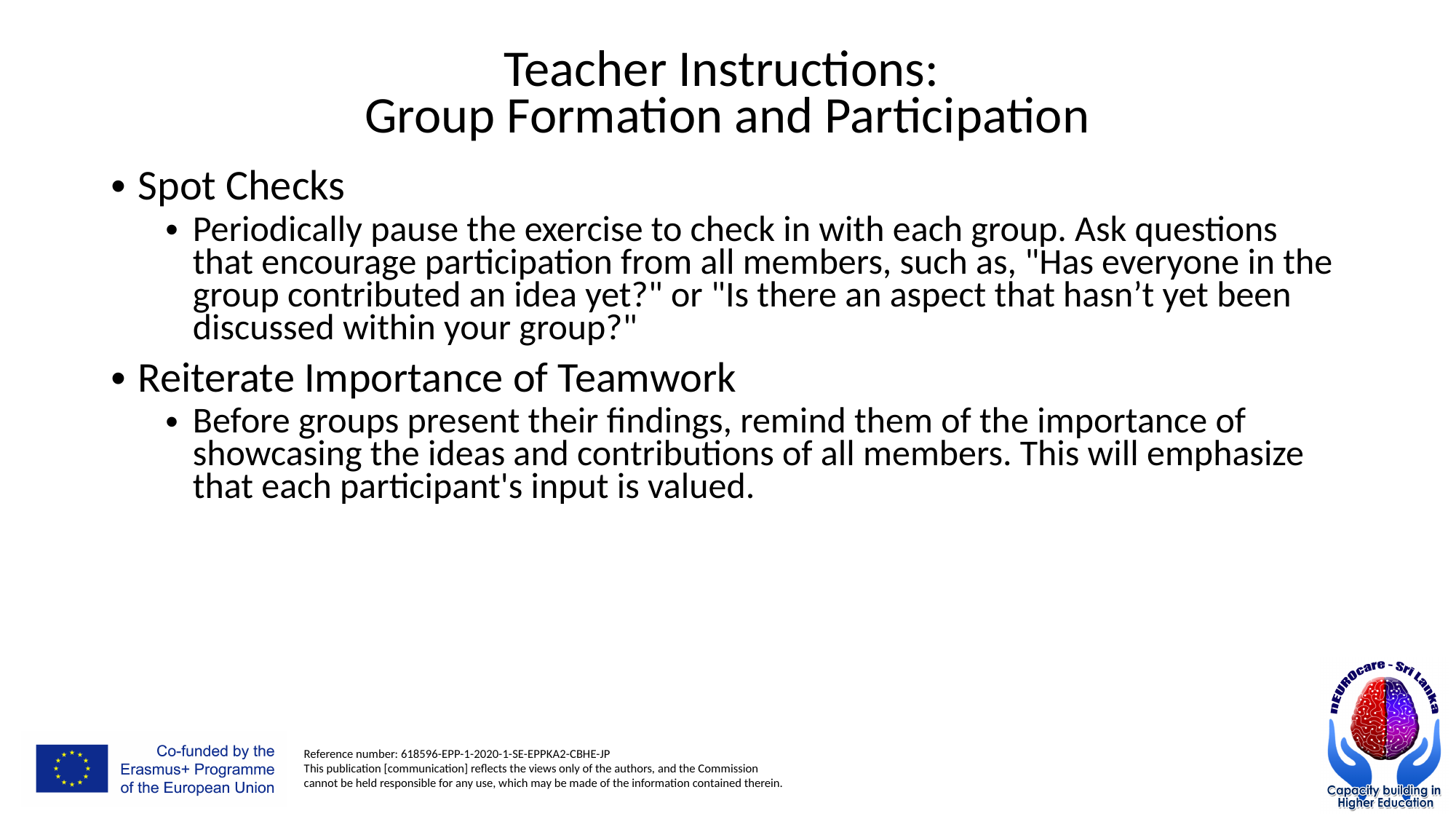

# Teacher Instructions: Group Formation and Participation
Spot Checks
Periodically pause the exercise to check in with each group. Ask questions that encourage participation from all members, such as, "Has everyone in the group contributed an idea yet?" or "Is there an aspect that hasn’t yet been discussed within your group?"
Reiterate Importance of Teamwork
Before groups present their findings, remind them of the importance of showcasing the ideas and contributions of all members. This will emphasize that each participant's input is valued.